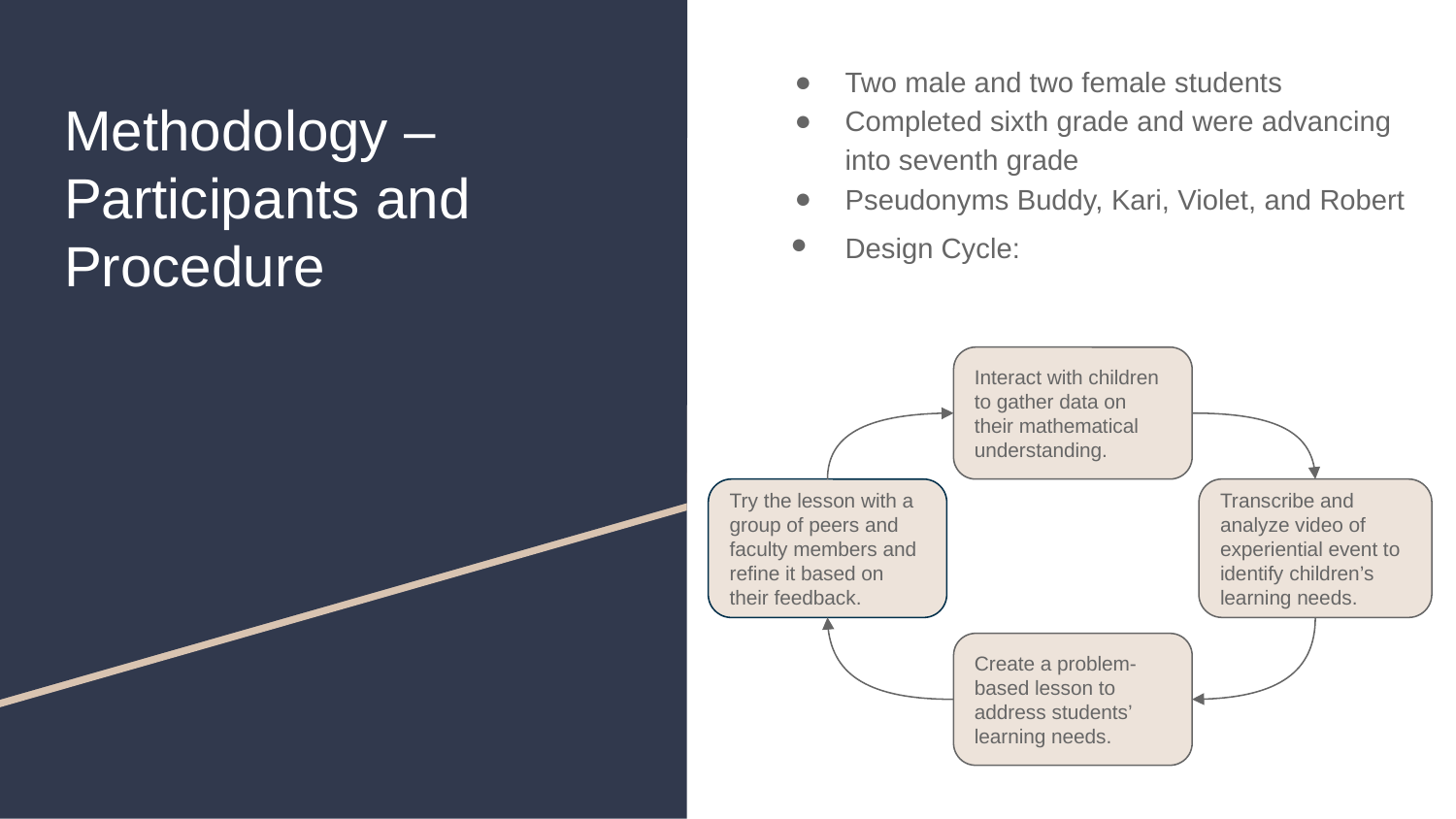

Two male and two female students
Completed sixth grade and were advancing into seventh grade
Pseudonyms Buddy, Kari, Violet, and Robert
Design Cycle:

# Methodology – Participants and Procedure

Interact with children to gather data on their mathematical understanding.
Transcribe and analyze video of experiential event to identify children’s learning needs.
Try the lesson with a group of peers and faculty members and refine it based on their feedback.
Create a problem-based lesson to address students’ learning needs.